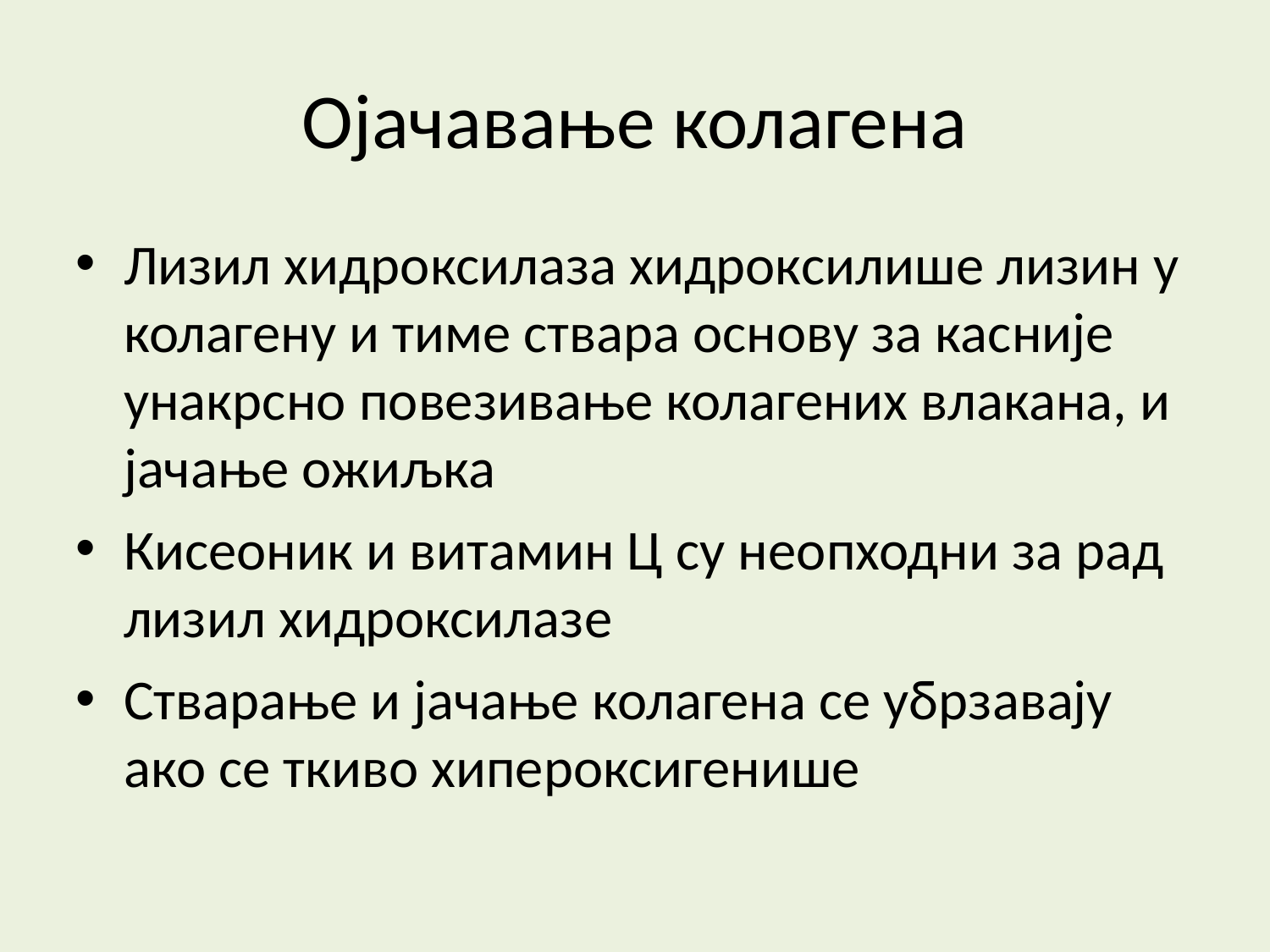

Ојачавање колагена
Лизил хидроксилаза хидроксилише лизин у колагену и тиме ствара основу за касније унакрсно повезивање колагених влакана, и јачање ожиљка
Кисеоник и витамин Ц су неопходни за рад лизил хидроксилазе
Стварање и јачање колагена се убрзавају ако се ткиво хипероксигенише